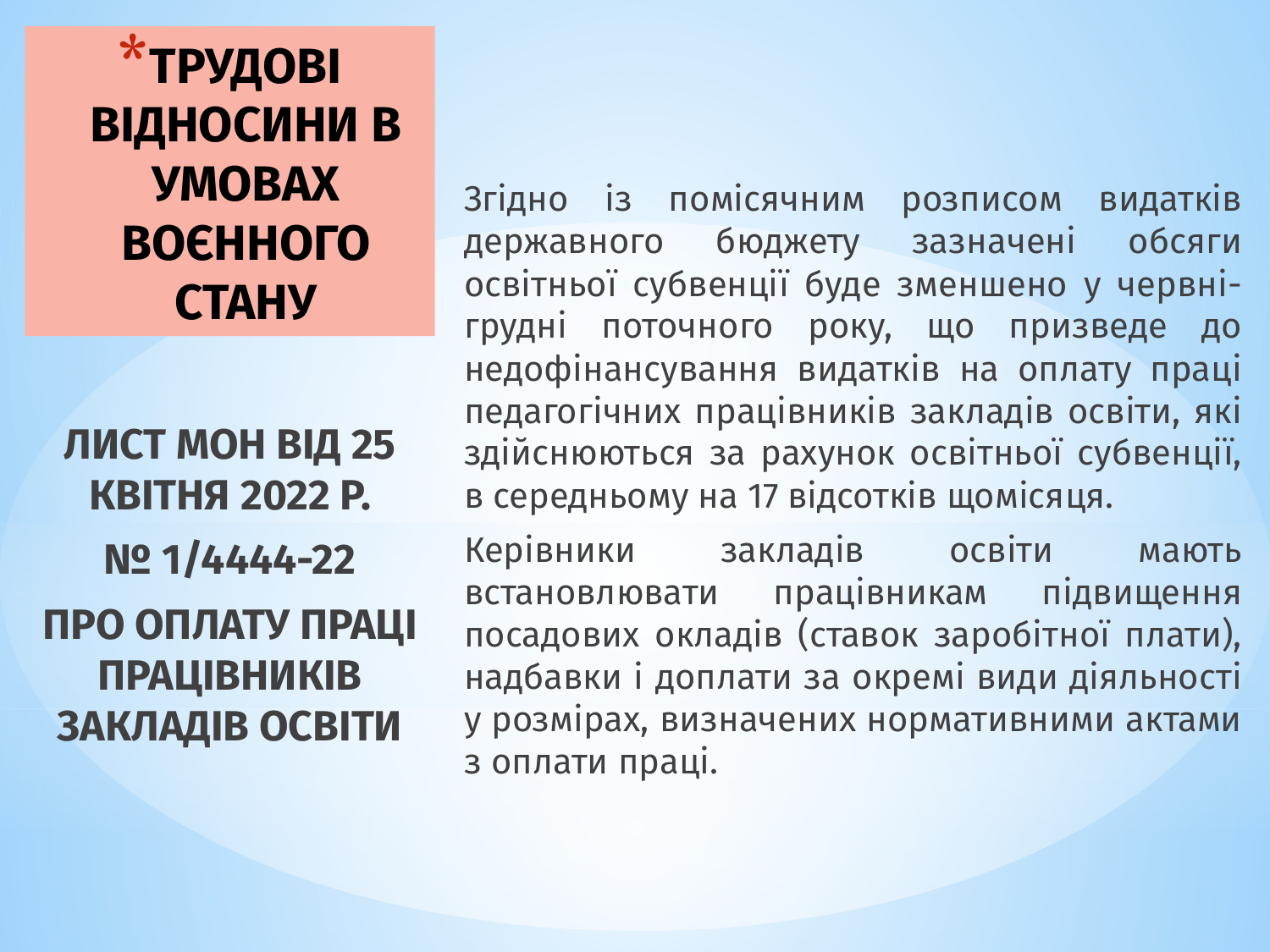

# ТРУДОВІ ВІДНОСИНИ В УМОВАХ ВОЄННОГО СТАНУ
Згідно із помісячним розписом видатків державного бюджету зазначені обсяги освітньої субвенції буде зменшено у червні-грудні поточного року, що призведе до недофінансування видатків на оплату праці педагогічних працівників закладів освіти, які здійснюються за рахунок освітньої субвенції, в середньому на 17 відсотків щомісяця.
Керівники закладів освіти мають встановлювати працівникам підвищення посадових окладів (ставок заробітної плати), надбавки і доплати за окремі види діяльності у розмірах, визначених нормативними актами з оплати праці.

ЛИСТ МОН ВІД 25 КВІТНЯ 2022 Р.
№ 1/4444-22
ПРО ОПЛАТУ ПРАЦІ ПРАЦІВНИКІВ ЗАКЛАДІВ ОСВІТИ